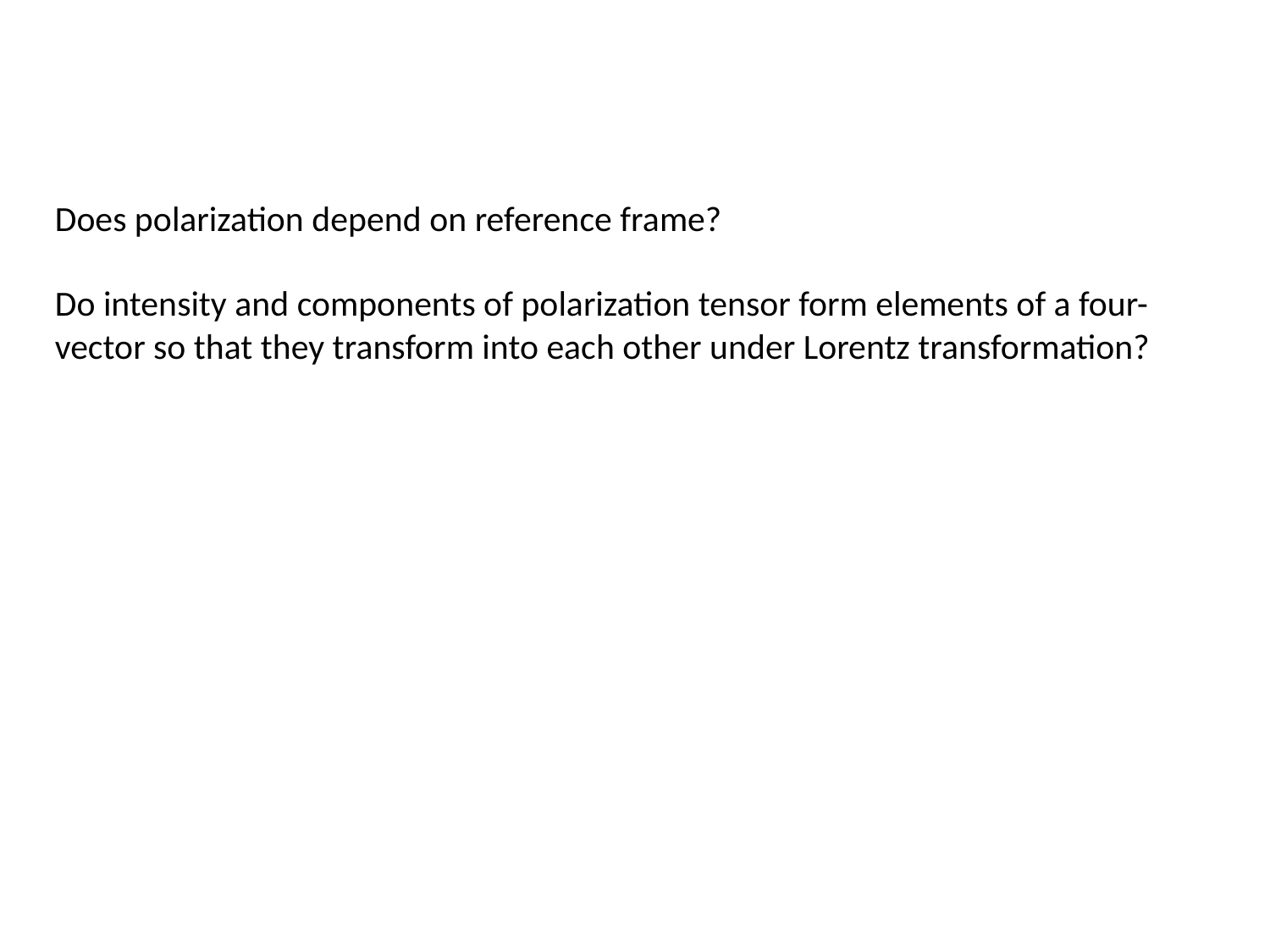

Does polarization depend on reference frame?

Do intensity and components of polarization tensor form elements of a four-vector so that they transform into each other under Lorentz transformation?